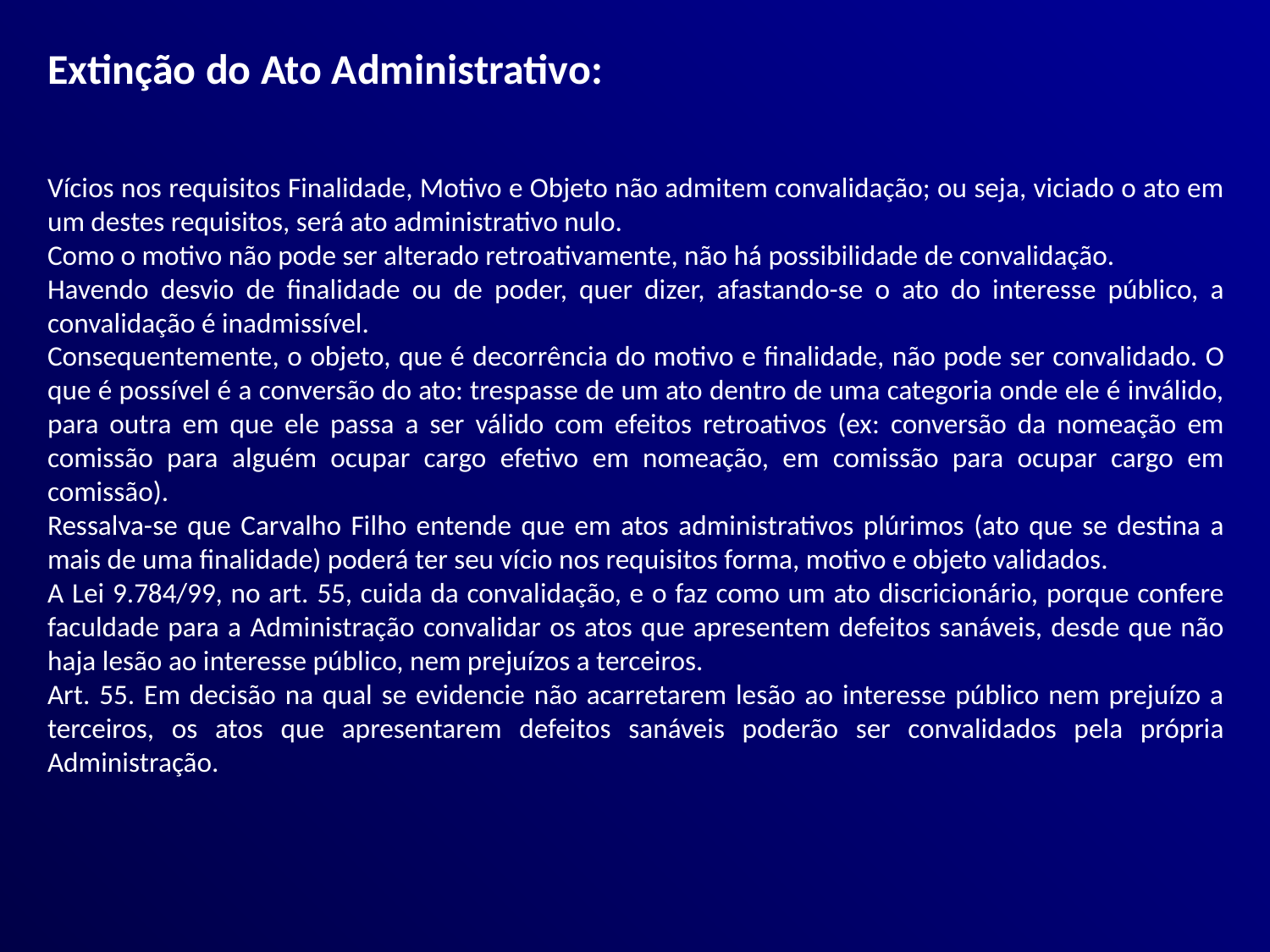

Extinção do Ato Administrativo:

Vícios nos requisitos Finalidade, Motivo e Objeto não admitem convalidação; ou seja, viciado o ato em um destes requisitos, será ato administrativo nulo.
Como o motivo não pode ser alterado retroativamente, não há possibilidade de convalidação.
Havendo desvio de finalidade ou de poder, quer dizer, afastando-se o ato do interesse público, a convalidação é inadmissível.
Consequentemente, o objeto, que é decorrência do motivo e finalidade, não pode ser convalidado. O que é possível é a conversão do ato: trespasse de um ato dentro de uma categoria onde ele é inválido, para outra em que ele passa a ser válido com efeitos retroativos (ex: conversão da nomeação em comissão para alguém ocupar cargo efetivo em nomeação, em comissão para ocupar cargo em comissão).
Ressalva-se que Carvalho Filho entende que em atos administrativos plúrimos (ato que se destina a mais de uma finalidade) poderá ter seu vício nos requisitos forma, motivo e objeto validados.
A Lei 9.784/99, no art. 55, cuida da convalidação, e o faz como um ato discricionário, porque confere faculdade para a Administração convalidar os atos que apresentem defeitos sanáveis, desde que não haja lesão ao interesse público, nem prejuízos a terceiros.
Art. 55. Em decisão na qual se evidencie não acarretarem lesão ao interesse público nem prejuízo a terceiros, os atos que apresentarem defeitos sanáveis poderão ser convalidados pela própria Administração.